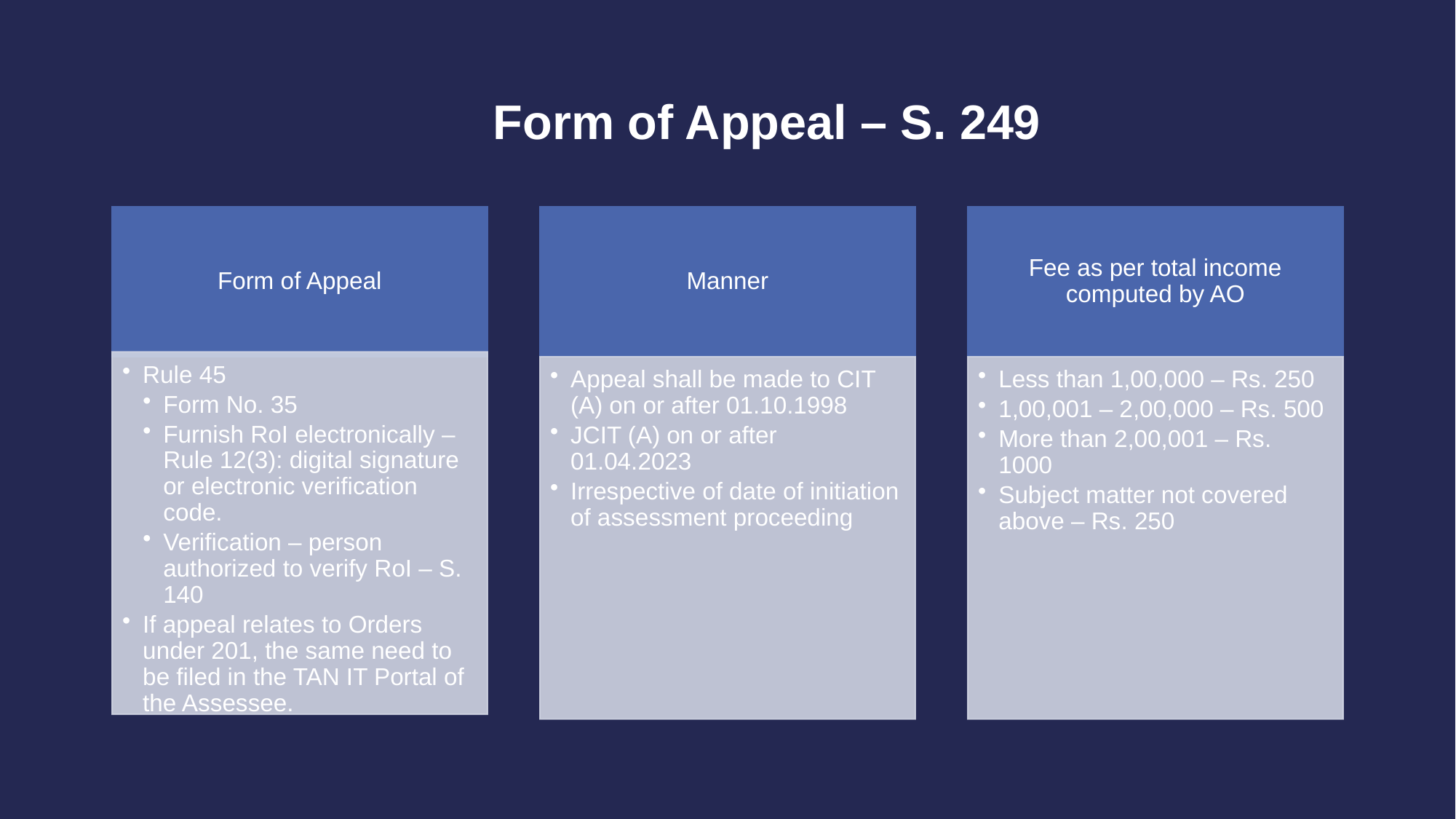

Form of Appeal – S. 249

Form of Appeal
Rule 45
Form No. 35
Furnish RoI electronically – Rule 12(3): digital signature or electronic verification code.
Verification – person authorized to verify RoI – S. 140
If appeal relates to Orders under 201, the same need to be filed in the TAN IT Portal of the Assessee.
Manner
Appeal shall be made to CIT (A) on or after 01.10.1998
JCIT (A) on or after 01.04.2023
Irrespective of date of initiation of assessment proceeding
Fee as per total income computed by AO
Less than 1,00,000 – Rs. 250
1,00,001 – 2,00,000 – Rs. 500
More than 2,00,001 – Rs. 1000
Subject matter not covered above – Rs. 250